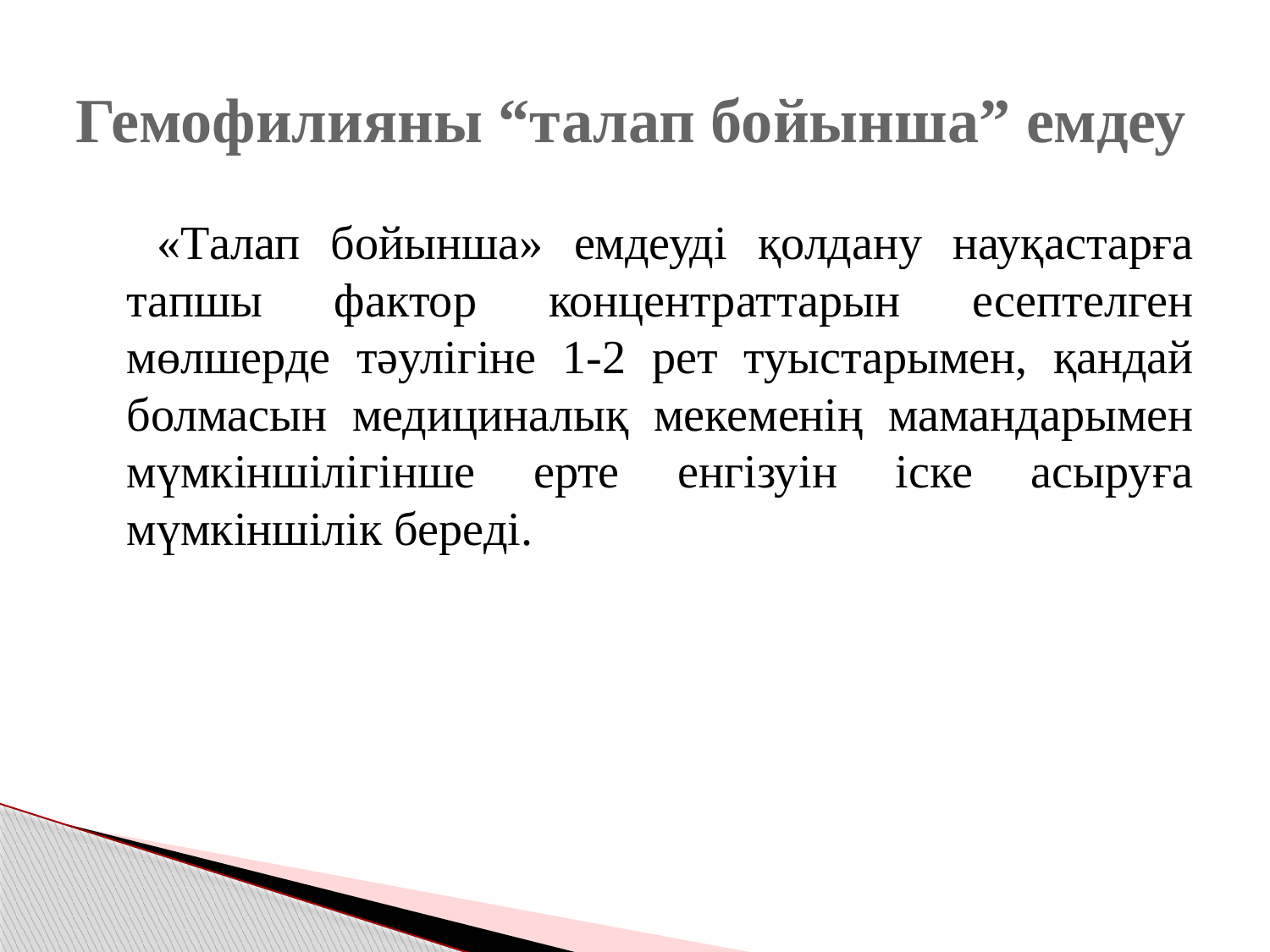

# Гемофилияны “талап бойынша” емдеу
	 «Талап бойынша» емдеуді қолдану науқастарға тапшы фактор концентраттарын есептелген мөлшерде тәулігіне 1-2 рет туыстарымен, қандай болмасын медициналық мекеменің мамандарымен мүмкіншілігінше ерте енгізуін іске асыруға мүмкіншілік береді.